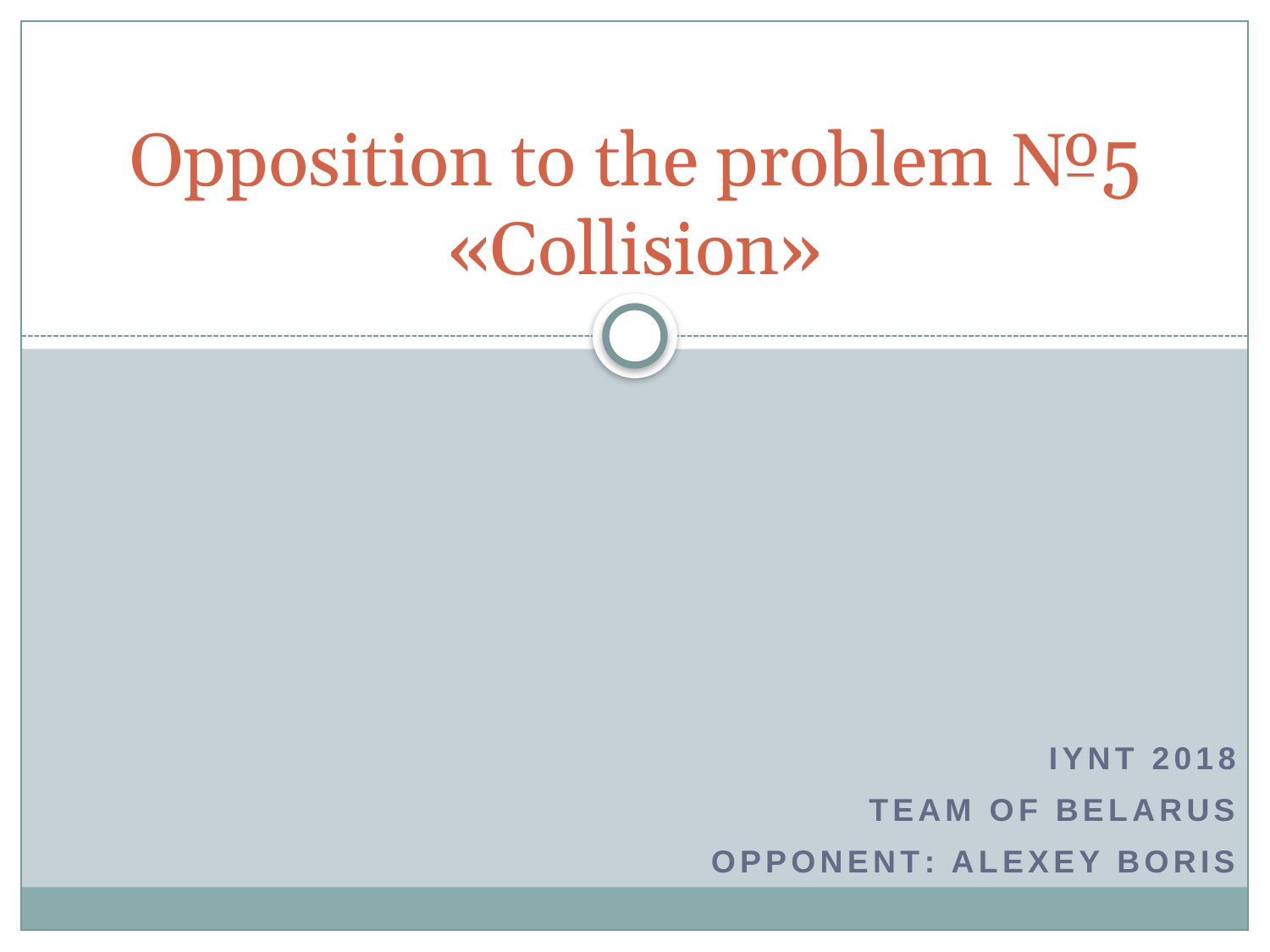

# Opposition to the problem №5 «Collision»
IYNT 2018
TEAM OF BELARUS
Opponent: Alexey Boris